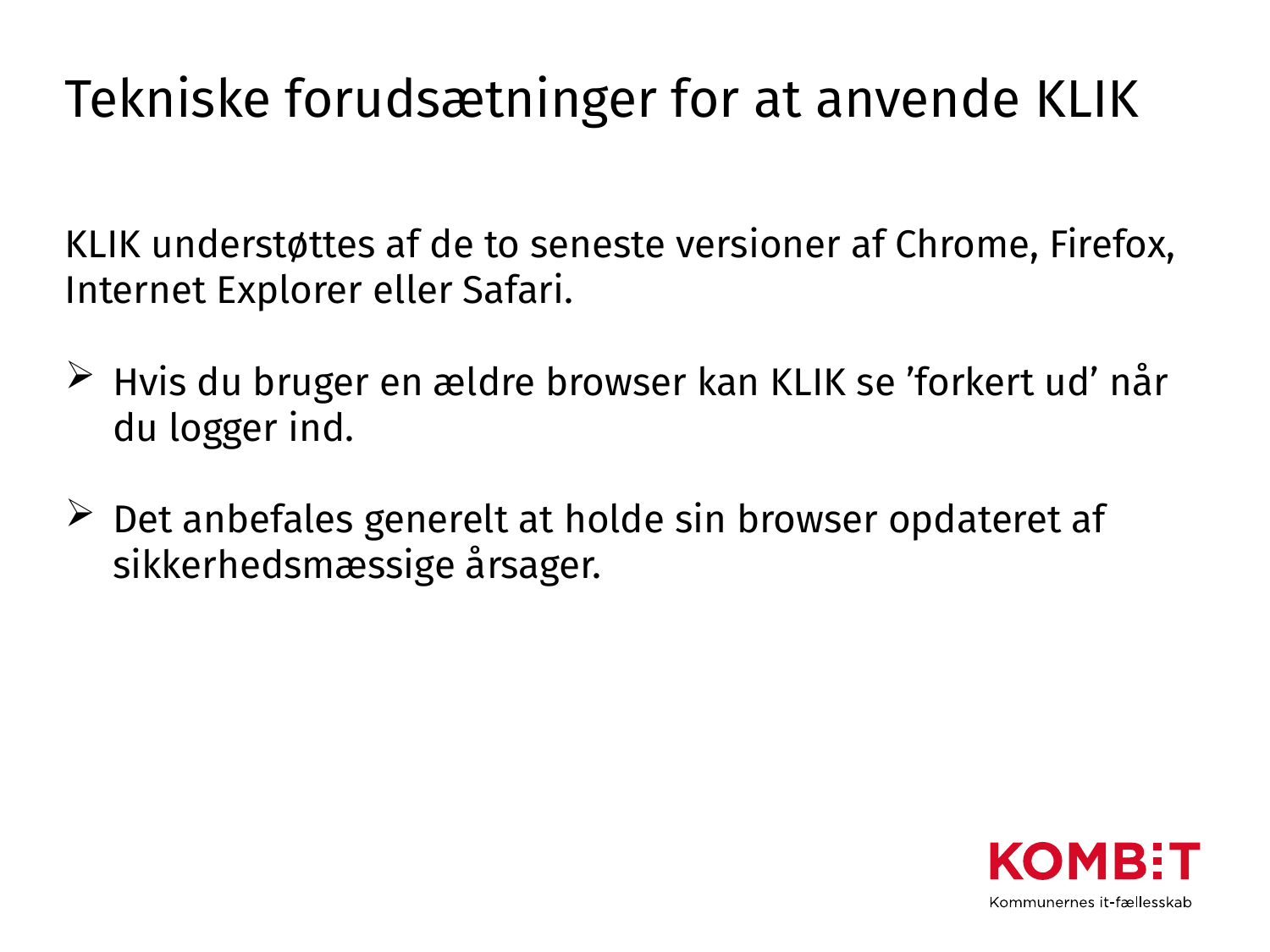

# Tekniske forudsætninger for at anvende KLIK
KLIK understøttes af de to seneste versioner af Chrome, Firefox, Internet Explorer eller Safari.

Hvis du bruger en ældre browser kan KLIK se ’forkert ud’ når du logger ind.

Det anbefales generelt at holde sin browser opdateret af sikkerhedsmæssige årsager.